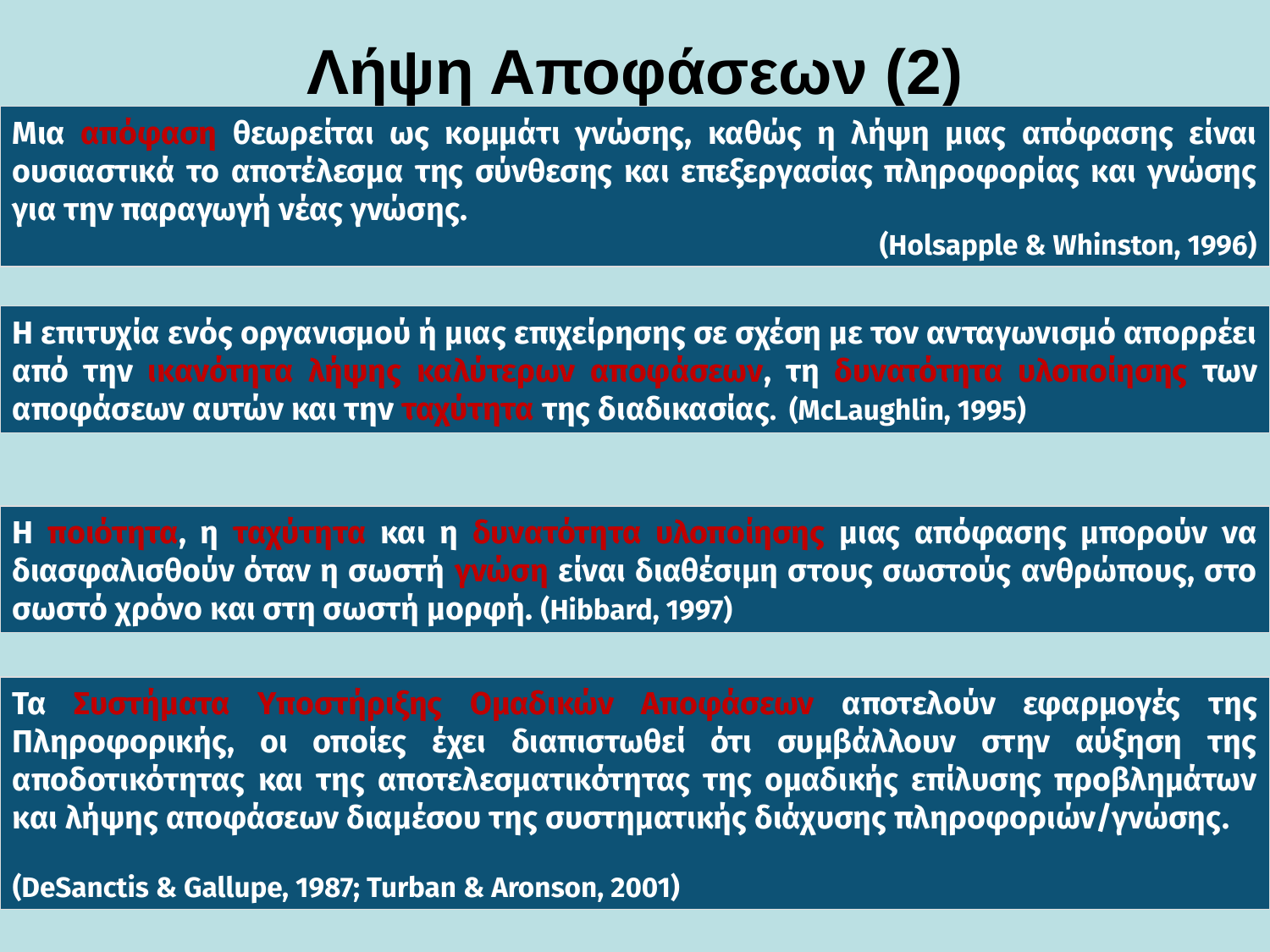

# Λήψη Αποφάσεων (2)
Μια απόφαση θεωρείται ως κομμάτι γνώσης, καθώς η λήψη μιας απόφασης είναι ουσιαστικά το αποτέλεσμα της σύνθεσης και επεξεργασίας πληροφορίας και γνώσης για την παραγωγή νέας γνώσης.
(Holsapple & Whinston, 1996)
Η επιτυχία ενός οργανισμού ή μιας επιχείρησης σε σχέση με τον ανταγωνισμό απορρέει από την ικανότητα λήψης καλύτερων αποφάσεων, τη δυνατότητα υλοποίησης των αποφάσεων αυτών και την ταχύτητα της διαδικασίας.  (McLaughlin, 1995)
Η ποιότητα, η ταχύτητα και η δυνατότητα υλοποίησης μιας απόφασης μπορούν να διασφαλισθούν όταν η σωστή γνώση είναι διαθέσιμη στους σωστούς ανθρώπους, στο σωστό χρόνο και στη σωστή μορφή. (Hibbard, 1997)
Τα Συστήματα Υποστήριξης Ομαδικών Αποφάσεων αποτελούν εφαρμογές της Πληροφορικής, οι οποίες έχει διαπιστωθεί ότι συμβάλλουν στην αύξηση της αποδοτικότητας και της αποτελεσματικότητας της ομαδικής επίλυσης προβλημάτων και λήψης αποφάσεων διαμέσου της συστηματικής διάχυσης πληροφοριών/γνώσης.

(DeSanctis & Gallupe, 1987; Turban & Aronson, 2001)